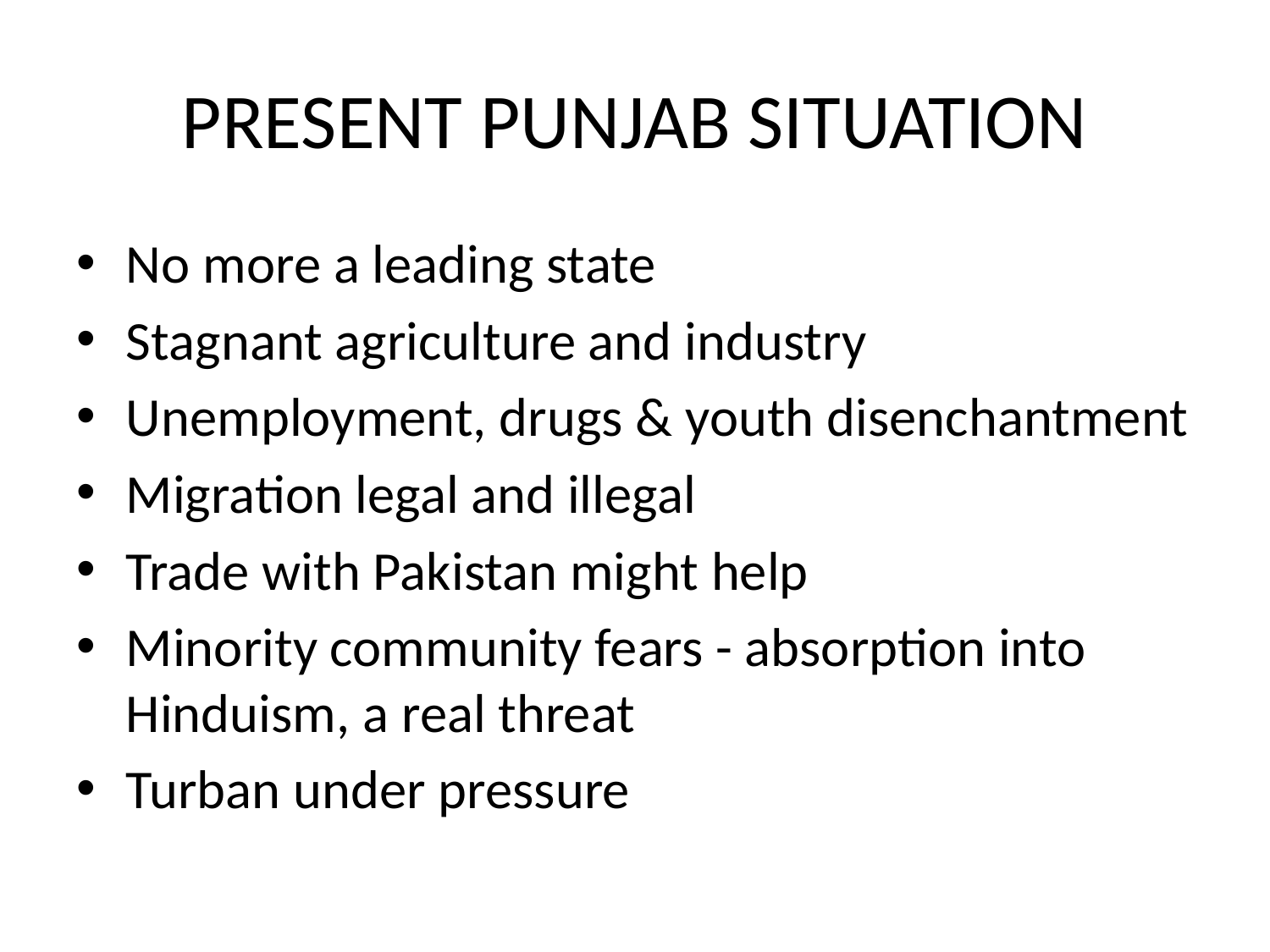

# PRESENT PUNJAB SITUATION
No more a leading state
Stagnant agriculture and industry
Unemployment, drugs & youth disenchantment
Migration legal and illegal
Trade with Pakistan might help
Minority community fears - absorption into Hinduism, a real threat
Turban under pressure